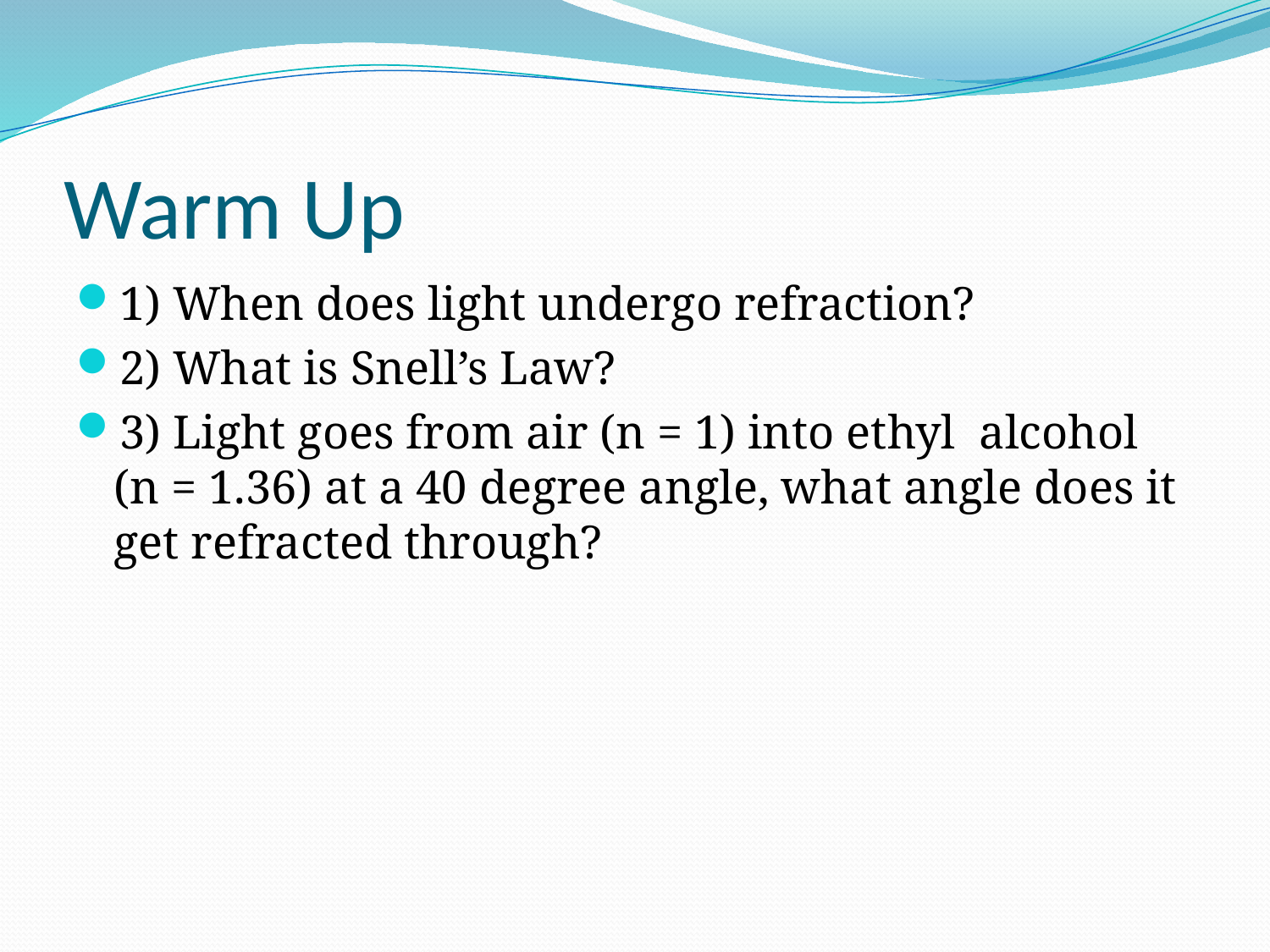

# Warm Up
1) When does light undergo refraction?
2) What is Snell’s Law?
3) Light goes from air (n = 1) into ethyl  alcohol (n = 1.36) at a 40 degree angle, what angle does it get refracted through?